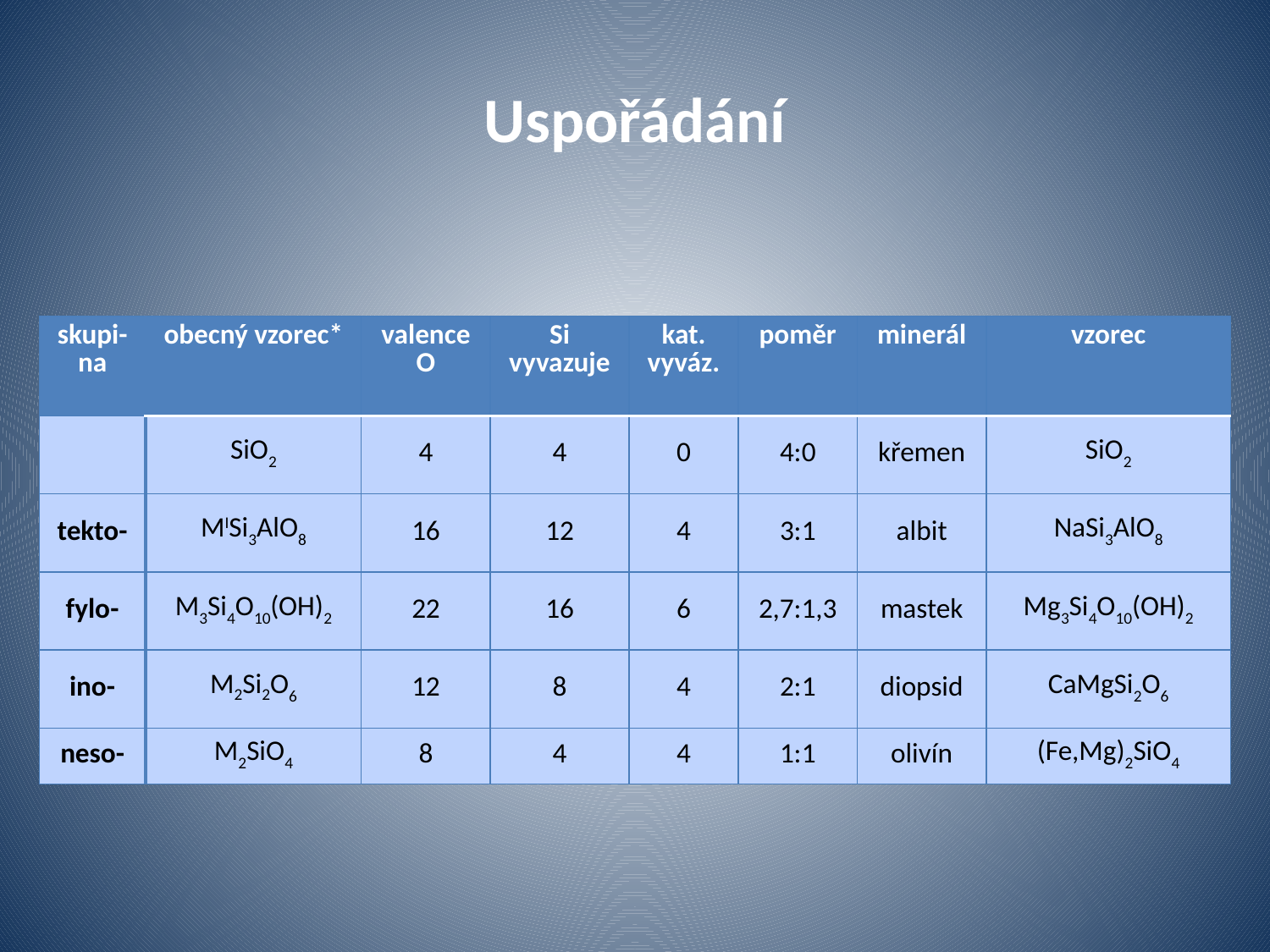

# Uspořádání
| skupi- na | obecný vzorec\* | valence O | Si vyvazuje | kat. vyváz. | poměr | minerál | vzorec |
| --- | --- | --- | --- | --- | --- | --- | --- |
|  | SiO2 | 4 | 4 | 0 | 4:0 | křemen | SiO2 |
| tekto- | MISi3AlO8 | 16 | 12 | 4 | 3:1 | albit | NaSi3AlO8 |
| fylo- | M3Si4O10(OH)2 | 22 | 16 | 6 | 2,7:1,3 | mastek | Mg3Si4O10(OH)2 |
| ino- | M2Si2O6 | 12 | 8 | 4 | 2:1 | diopsid | CaMgSi2O6 |
| neso- | M2SiO4 | 8 | 4 | 4 | 1:1 | olivín | (Fe,Mg)2SiO4 |